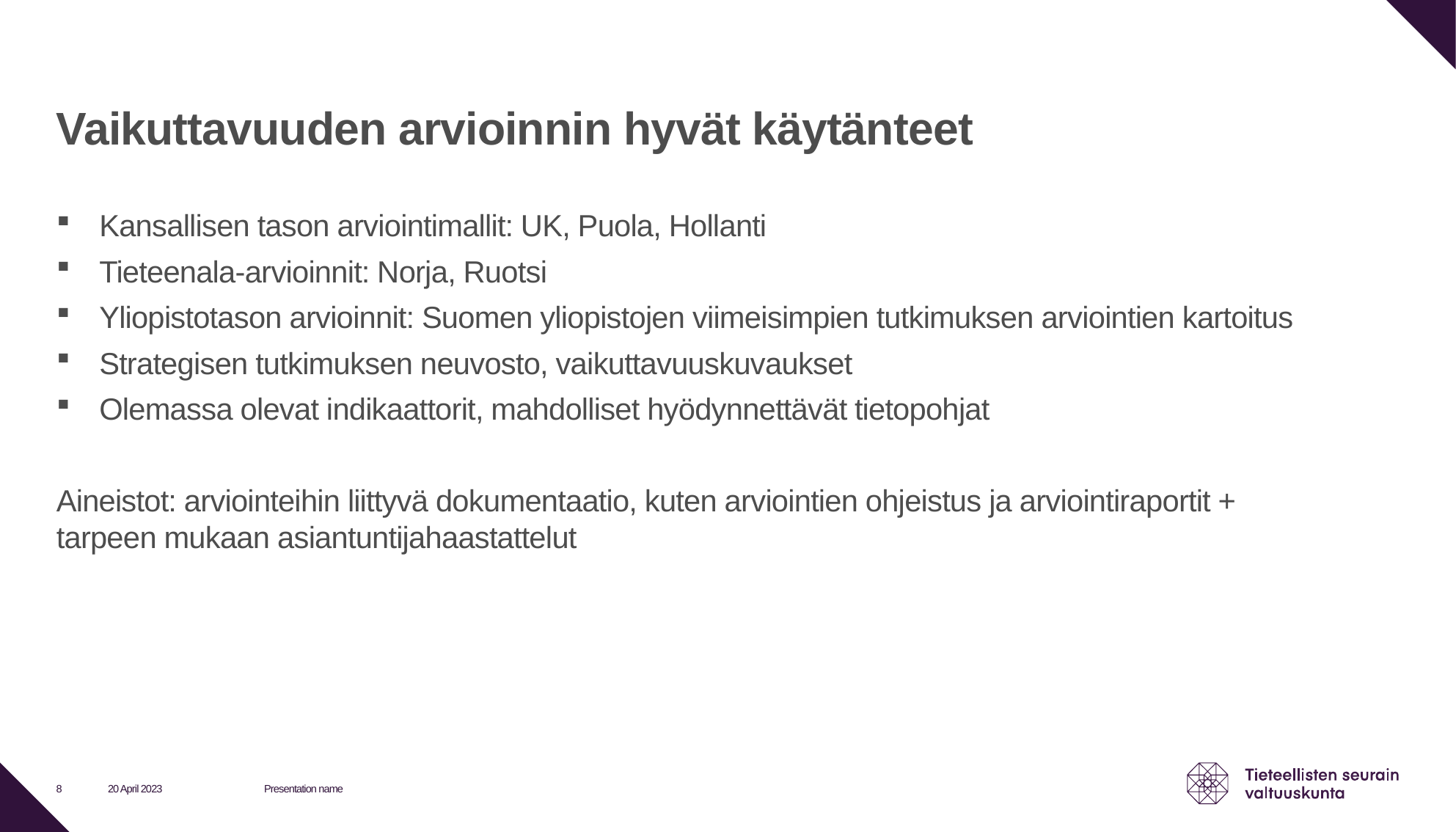

# Vaikuttavuuden arvioinnin hyvät käytänteet

Kansallisen tason arviointimallit: UK, Puola, Hollanti
Tieteenala-arvioinnit: Norja, Ruotsi
Yliopistotason arvioinnit: Suomen yliopistojen viimeisimpien tutkimuksen arviointien kartoitus
Strategisen tutkimuksen neuvosto, vaikuttavuuskuvaukset
Olemassa olevat indikaattorit, mahdolliset hyödynnettävät tietopohjat

Aineistot: arviointeihin liittyvä dokumentaatio, kuten arviointien ohjeistus ja arviointiraportit + tarpeen mukaan asiantuntijahaastattelut

20 April 2023
Presentation name
8